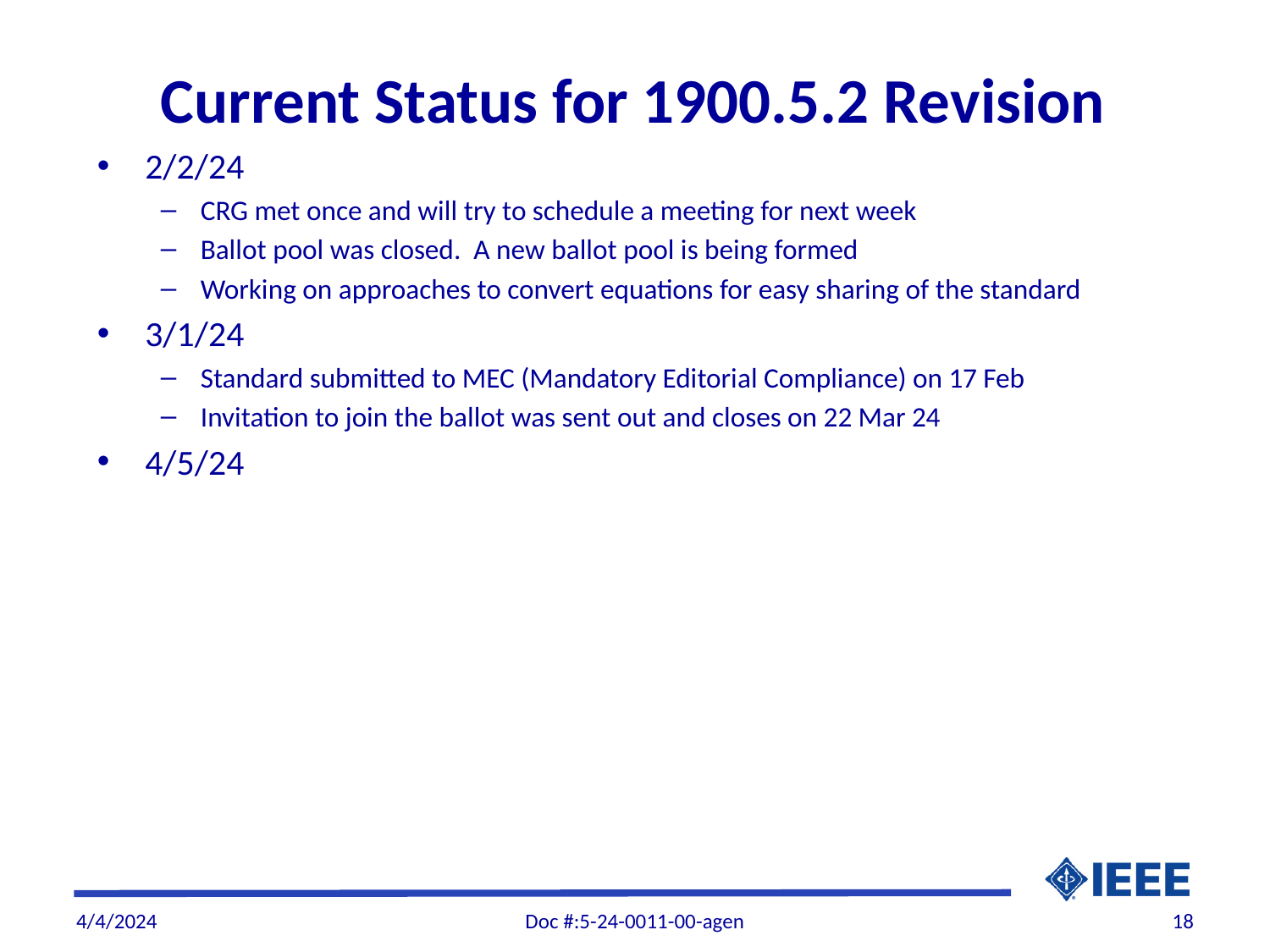

# Current Status for 1900.5.2 Revision
2/2/24
CRG met once and will try to schedule a meeting for next week
Ballot pool was closed.  A new ballot pool is being formed
Working on approaches to convert equations for easy sharing of the standard
3/1/24
Standard submitted to MEC (Mandatory Editorial Compliance) on 17 Feb
Invitation to join the ballot was sent out and closes on 22 Mar 24
4/5/24

4/4/2024
Doc #:5-24-0011-00-agen
18